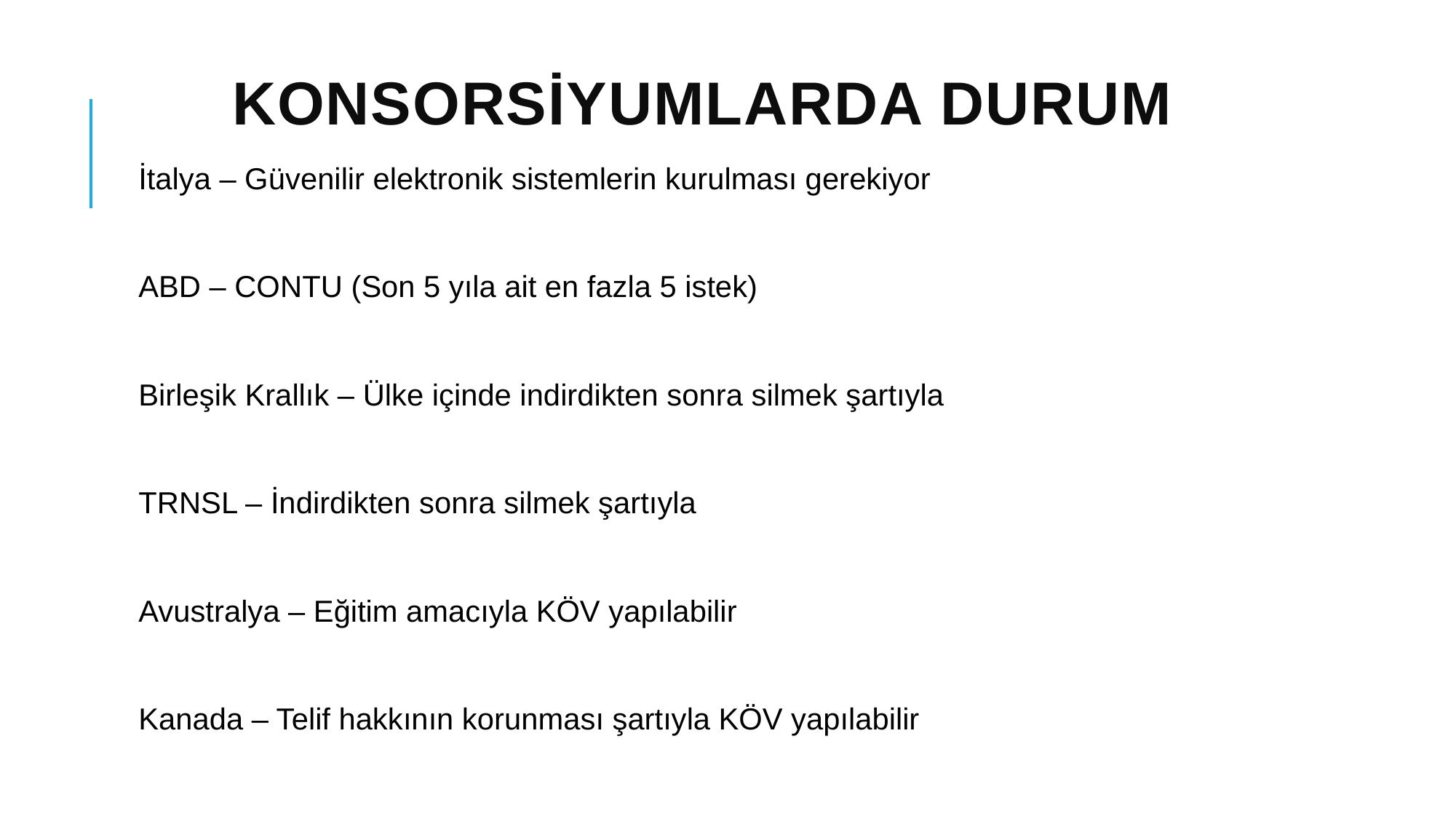

# KONSORSİYUMLARDA DURUM
İtalya – Güvenilir elektronik sistemlerin kurulması gerekiyor

ABD – CONTU (Son 5 yıla ait en fazla 5 istek)

Birleşik Krallık – Ülke içinde indirdikten sonra silmek şartıyla

TRNSL – İndirdikten sonra silmek şartıyla

Avustralya – Eğitim amacıyla KÖV yapılabilir

Kanada – Telif hakkının korunması şartıyla KÖV yapılabilir